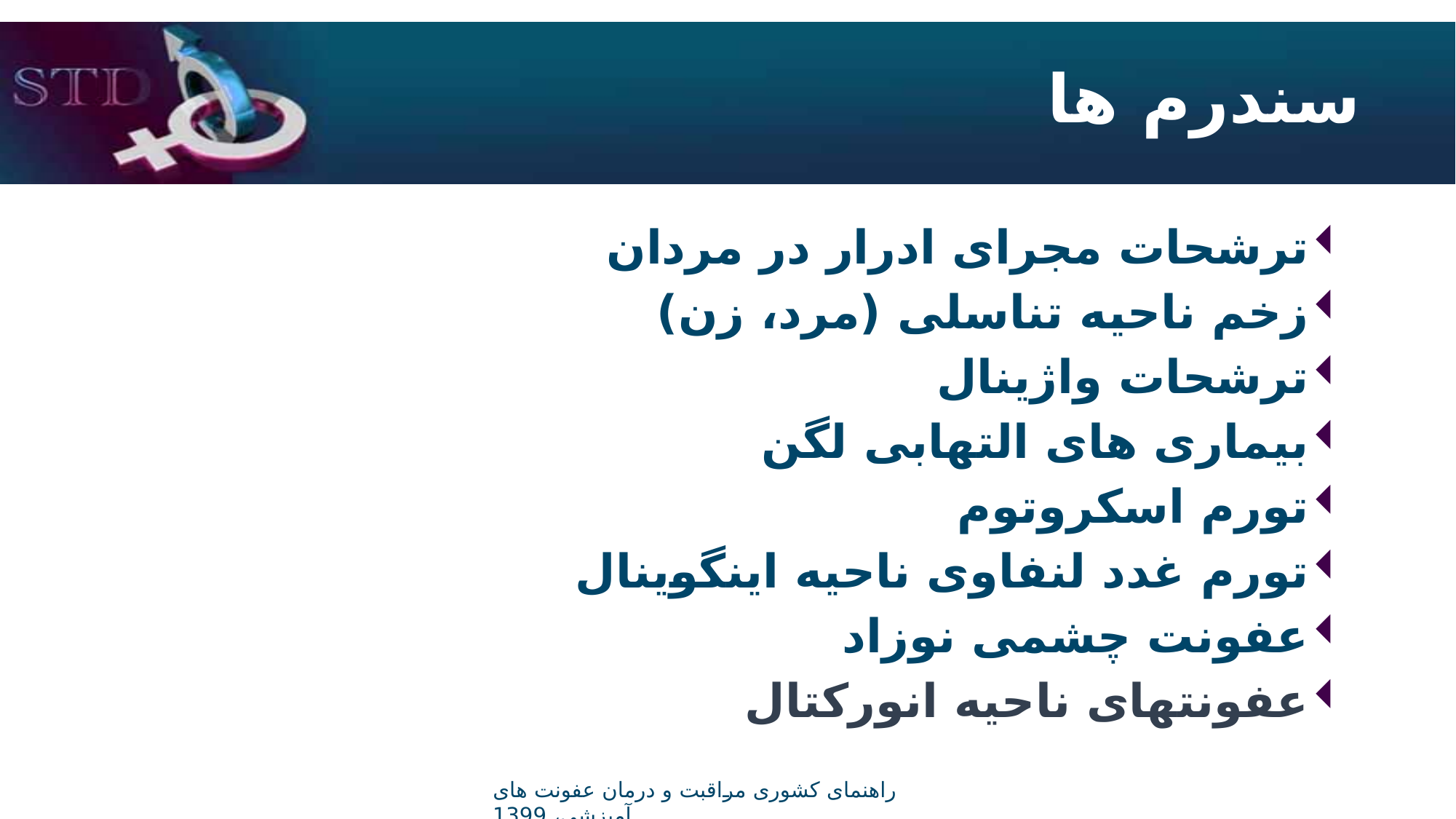

# سندرم ها
ترشحات مجرای ادرار در مردان
زخم ناحیه تناسلی (مرد، زن)
ترشحات واژینال
بیماری های التهابی لگن
تورم اسکروتوم
تورم غدد لنفاوی ناحیه اینگوینال
عفونت چشمی نوزاد
عفونتهای ناحیه انورکتال